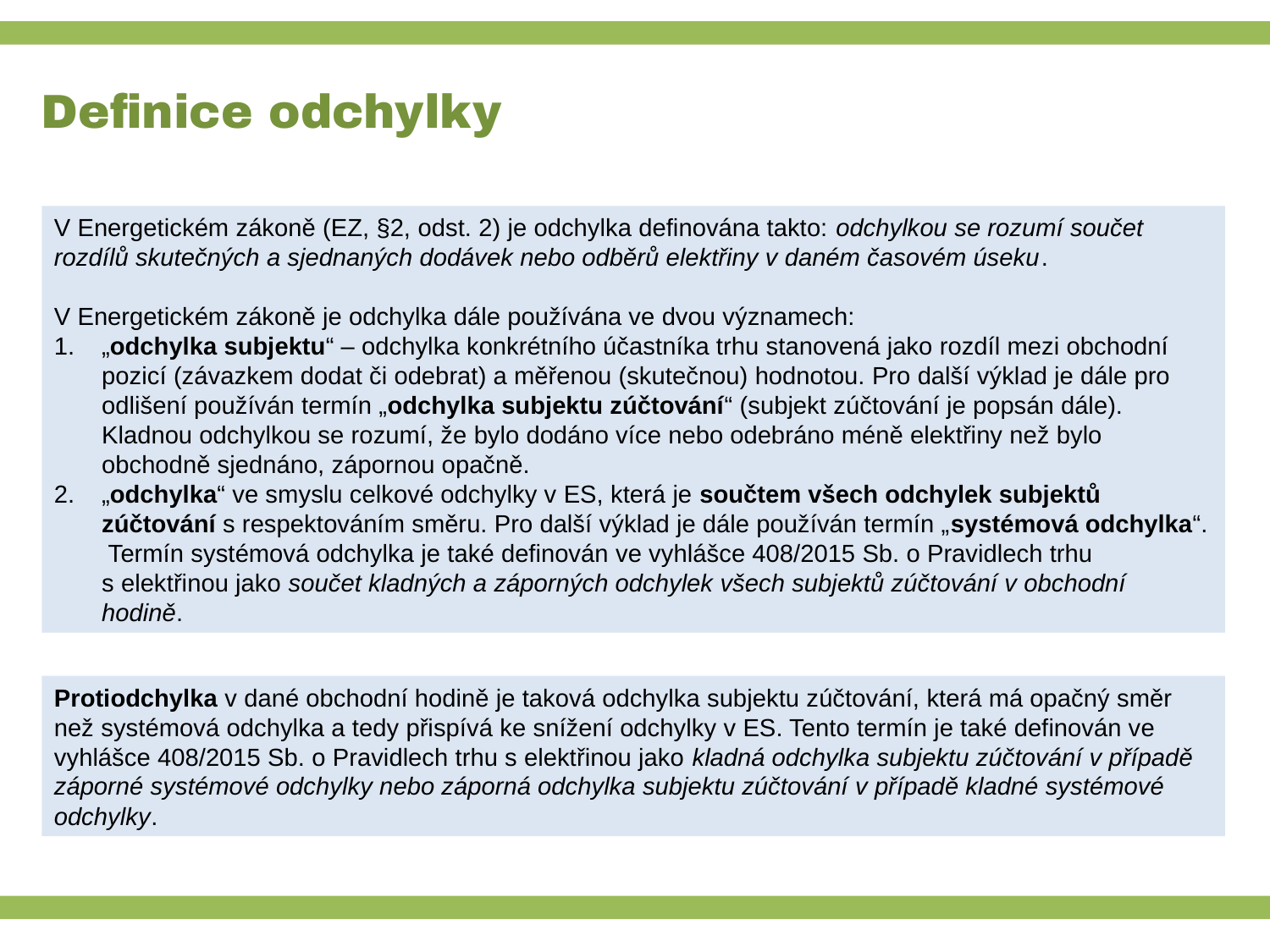

# Definice odchylky
V Energetickém zákoně (EZ, §2, odst. 2) je odchylka definována takto: odchylkou se rozumí součet rozdílů skutečných a sjednaných dodávek nebo odběrů elektřiny v daném časovém úseku.

V Energetickém zákoně je odchylka dále používána ve dvou významech:
„odchylka subjektu“ – odchylka konkrétního účastníka trhu stanovená jako rozdíl mezi obchodní pozicí (závazkem dodat či odebrat) a měřenou (skutečnou) hodnotou. Pro další výklad je dále pro odlišení používán termín „odchylka subjektu zúčtování“ (subjekt zúčtování je popsán dále). Kladnou odchylkou se rozumí, že bylo dodáno více nebo odebráno méně elektřiny než bylo obchodně sjednáno, zápornou opačně.
„odchylka“ ve smyslu celkové odchylky v ES, která je součtem všech odchylek subjektů zúčtování s respektováním směru. Pro další výklad je dále používán termín „systémová odchylka“.  Termín systémová odchylka je také definován ve vyhlášce 408/2015 Sb. o Pravidlech trhu s elektřinou jako součet kladných a záporných odchylek všech subjektů zúčtování v obchodní hodině.
Protiodchylka v dané obchodní hodině je taková odchylka subjektu zúčtování, která má opačný směr než systémová odchylka a tedy přispívá ke snížení odchylky v ES. Tento termín je také definován ve vyhlášce 408/2015 Sb. o Pravidlech trhu s elektřinou jako kladná odchylka subjektu zúčtování v případě záporné systémové odchylky nebo záporná odchylka subjektu zúčtování v případě kladné systémové odchylky.